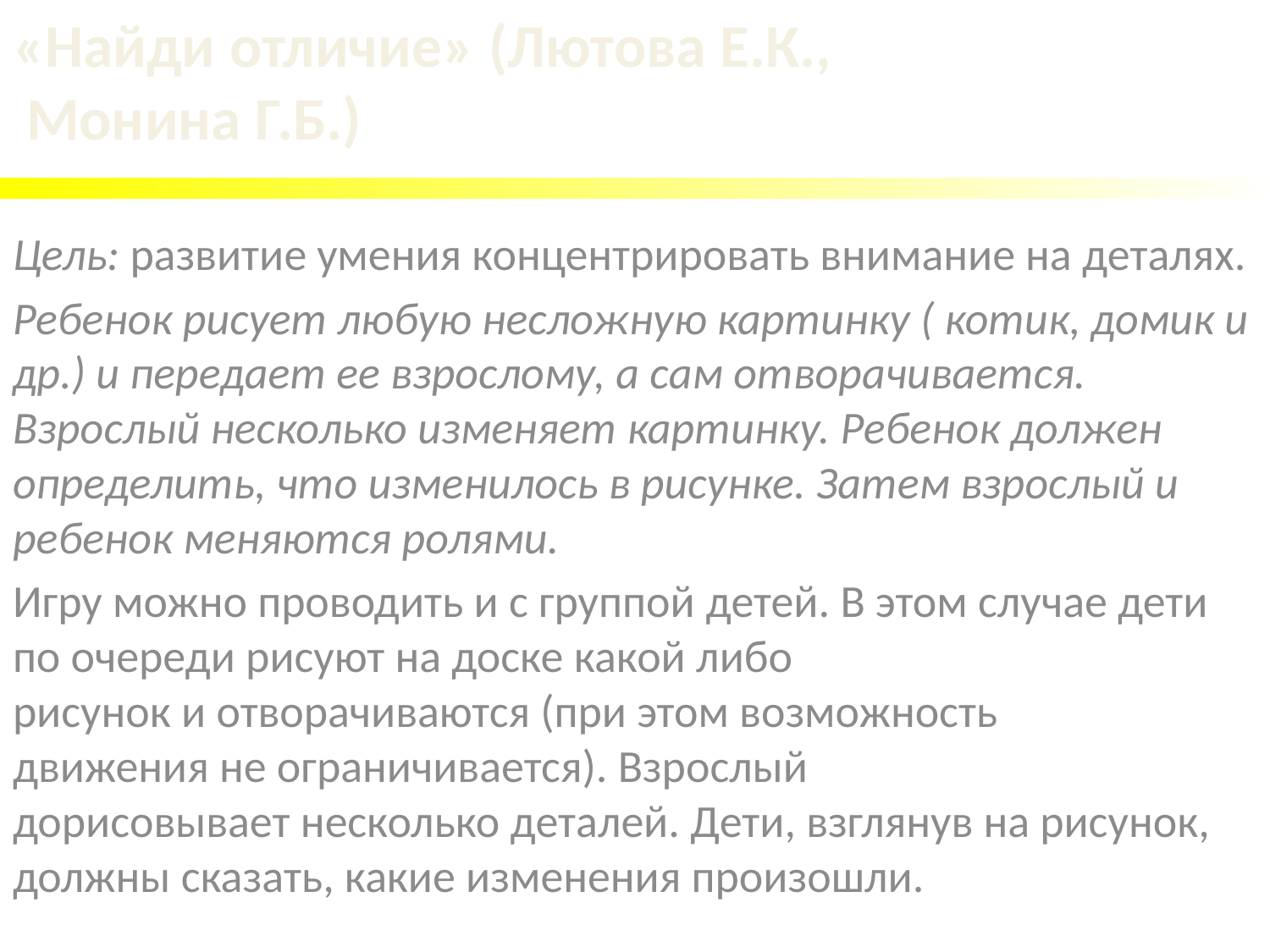

# «Найди отличие» (Лютова Е.К.,  Монина Г.Б.)

Цель: развитие умения концентрировать внимание на деталях.
Ребенок рисует любую несложную картинку ( котик, домик и др.) и передает ее взрослому, а сам отворачивается. Взрослый несколько изменяет картинку. Ребенок должен определить, что изменилось в рисунке. Затем взрослый и ребенок меняются ролями.
Игру можно проводить и с группой детей. В этом случае дети по очереди рисуют на доске какой либо рисунок и отворачиваются (при этом возможность движения не ограничивается). Взрослый дорисовывает несколько деталей. Дети, взглянув на рисунок, должны сказать, какие изменения произошли.